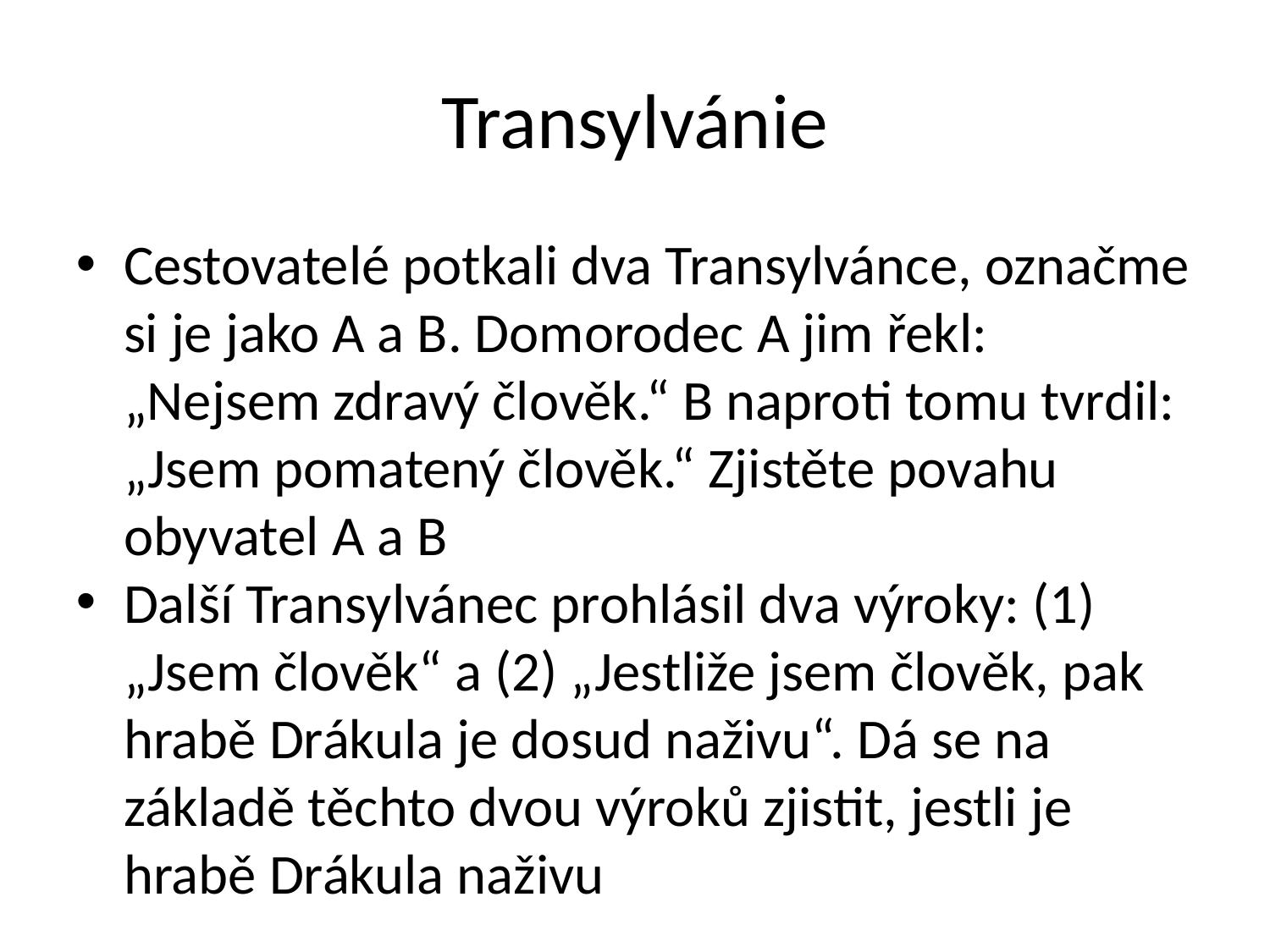

Transylvánie
Cestovatelé potkali dva Transylvánce, označme si je jako A a B. Domorodec A jim řekl: „Nejsem zdravý člověk.“ B naproti tomu tvrdil: „Jsem pomatený člověk.“ Zjistěte povahu obyvatel A a B
Další Transylvánec prohlásil dva výroky: (1) „Jsem člověk“ a (2) „Jestliže jsem člověk, pak hrabě Drákula je dosud naživu“. Dá se na základě těchto dvou výroků zjistit, jestli je hrabě Drákula naživu